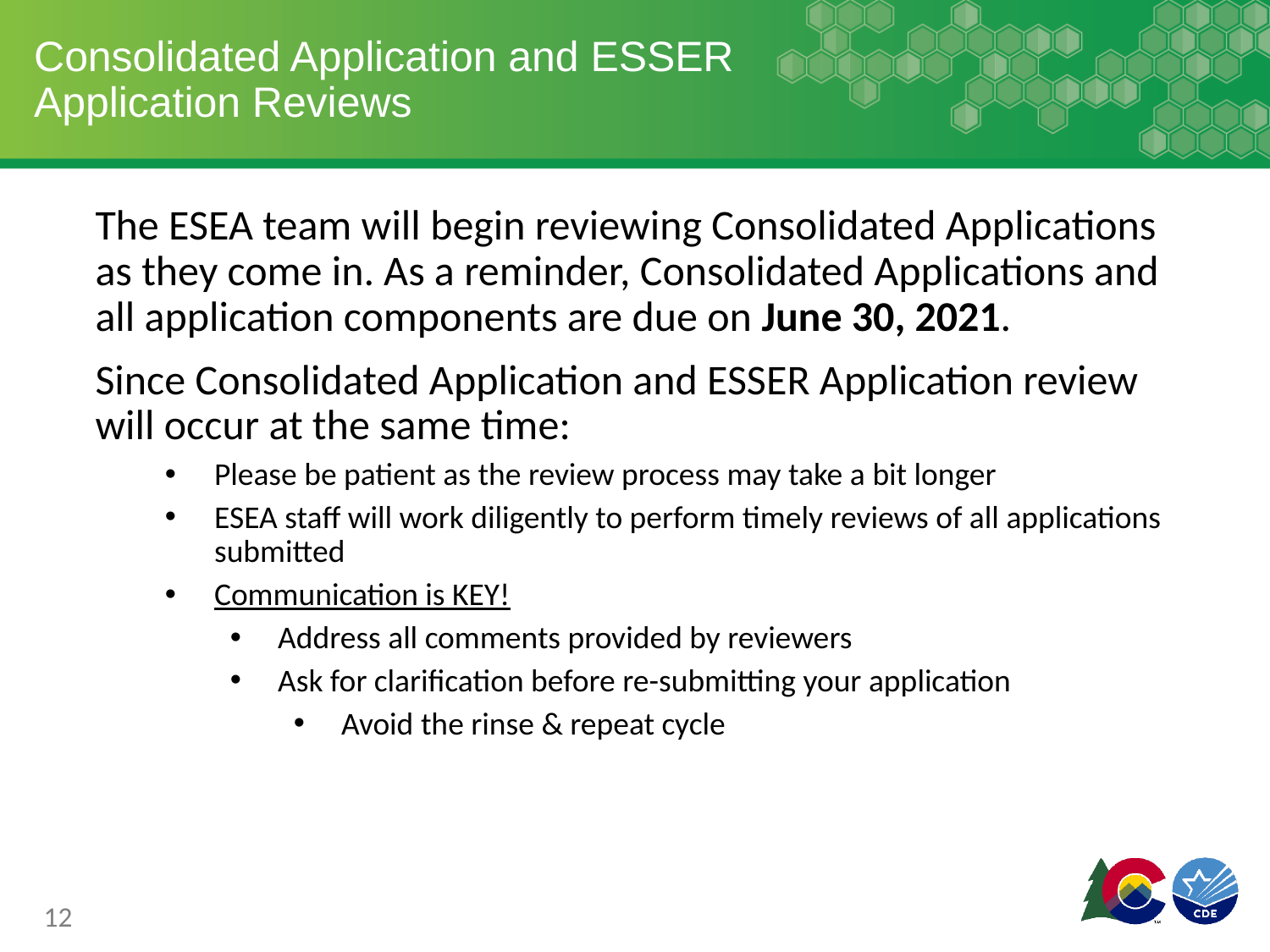

# Consolidated Application and ESSER Application Reviews
The ESEA team will begin reviewing Consolidated Applications as they come in. As a reminder, Consolidated Applications and all application components are due on June 30, 2021.
Since Consolidated Application and ESSER Application review will occur at the same time:
Please be patient as the review process may take a bit longer
ESEA staff will work diligently to perform timely reviews of all applications submitted
Communication is KEY!
Address all comments provided by reviewers
Ask for clarification before re-submitting your application
Avoid the rinse & repeat cycle

12